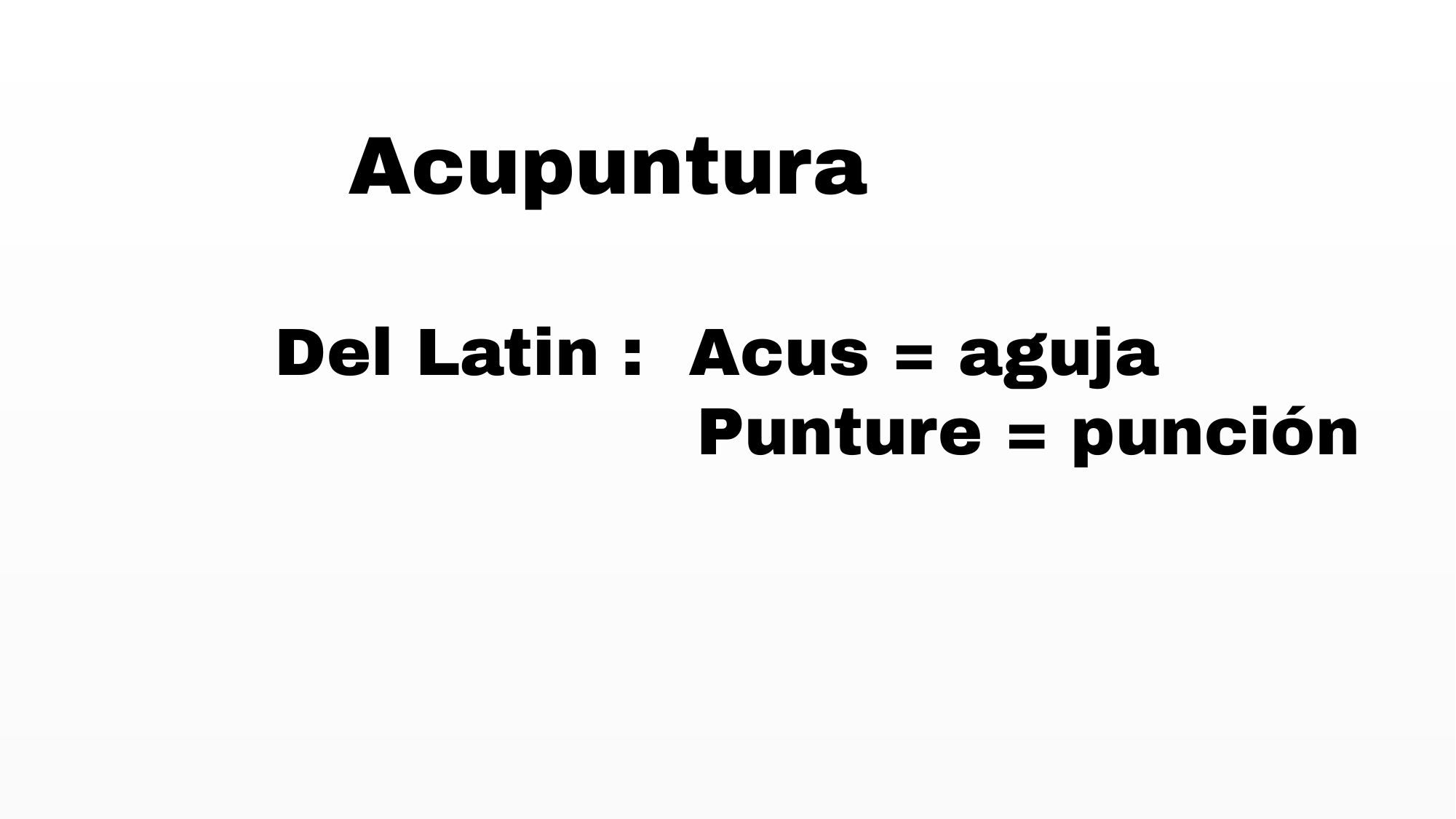

Acupuntura

         Del Latin :  Acus = aguja
                            Punture = punción